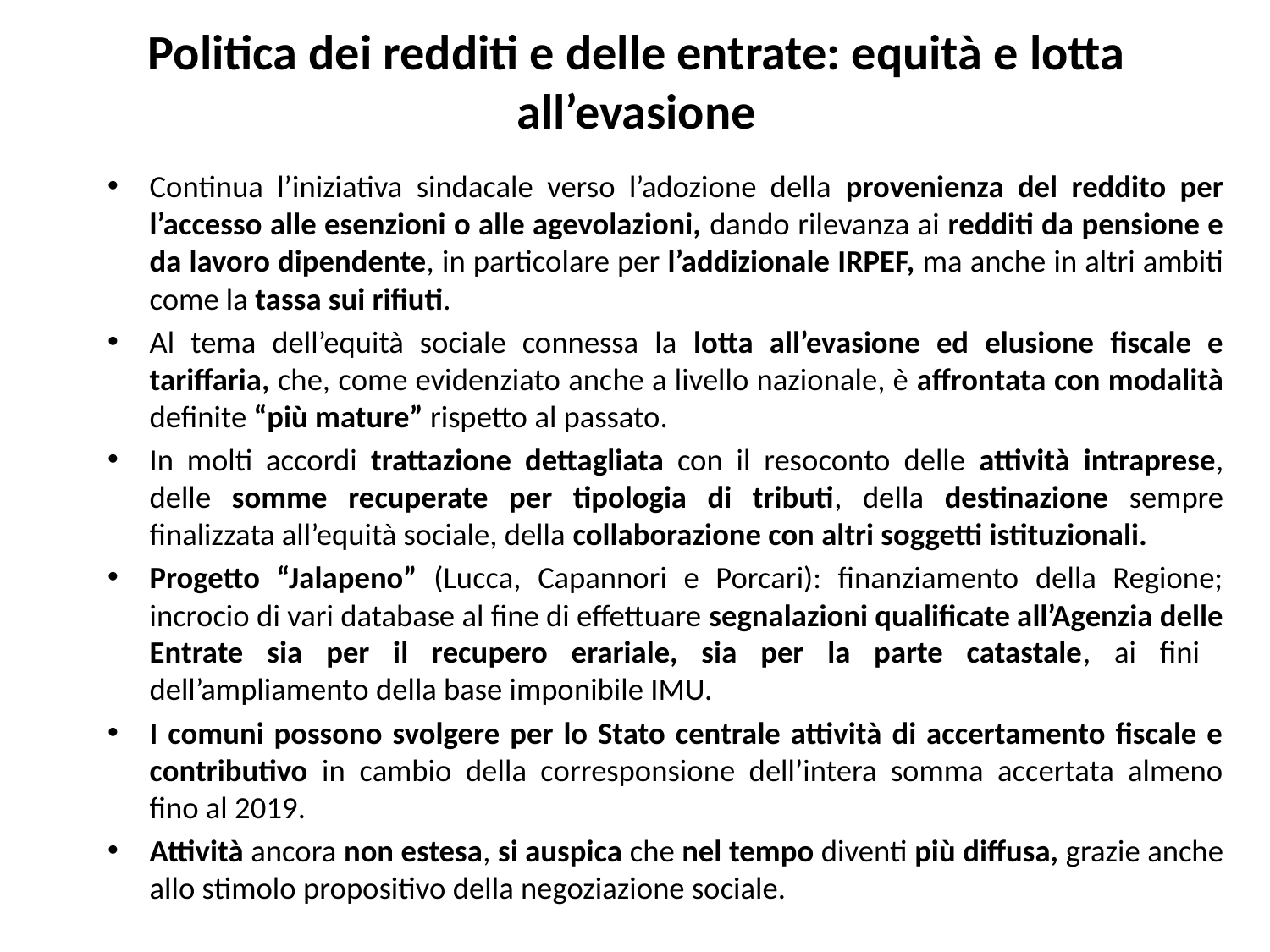

# Politica dei redditi e delle entrate: equità e lotta all’evasione

Continua l’iniziativa sindacale verso l’adozione della provenienza del reddito per l’accesso alle esenzioni o alle agevolazioni, dando rilevanza ai redditi da pensione e da lavoro dipendente, in particolare per l’addizionale IRPEF, ma anche in altri ambiti come la tassa sui rifiuti.
Al tema dell’equità sociale connessa la lotta all’evasione ed elusione fiscale e tariffaria, che, come evidenziato anche a livello nazionale, è affrontata con modalità definite “più mature” rispetto al passato.
In molti accordi trattazione dettagliata con il resoconto delle attività intraprese, delle somme recuperate per tipologia di tributi, della destinazione sempre finalizzata all’equità sociale, della collaborazione con altri soggetti istituzionali.
Progetto “Jalapeno” (Lucca, Capannori e Porcari): finanziamento della Regione; incrocio di vari database al fine di effettuare segnalazioni qualificate all’Agenzia delle Entrate sia per il recupero erariale, sia per la parte catastale, ai fini  dell’ampliamento della base imponibile IMU.
I comuni possono svolgere per lo Stato centrale attività di accertamento fiscale e contributivo in cambio della corresponsione dell’intera somma accertata almeno fino al 2019.
Attività ancora non estesa, si auspica che nel tempo diventi più diffusa, grazie anche allo stimolo propositivo della negoziazione sociale.